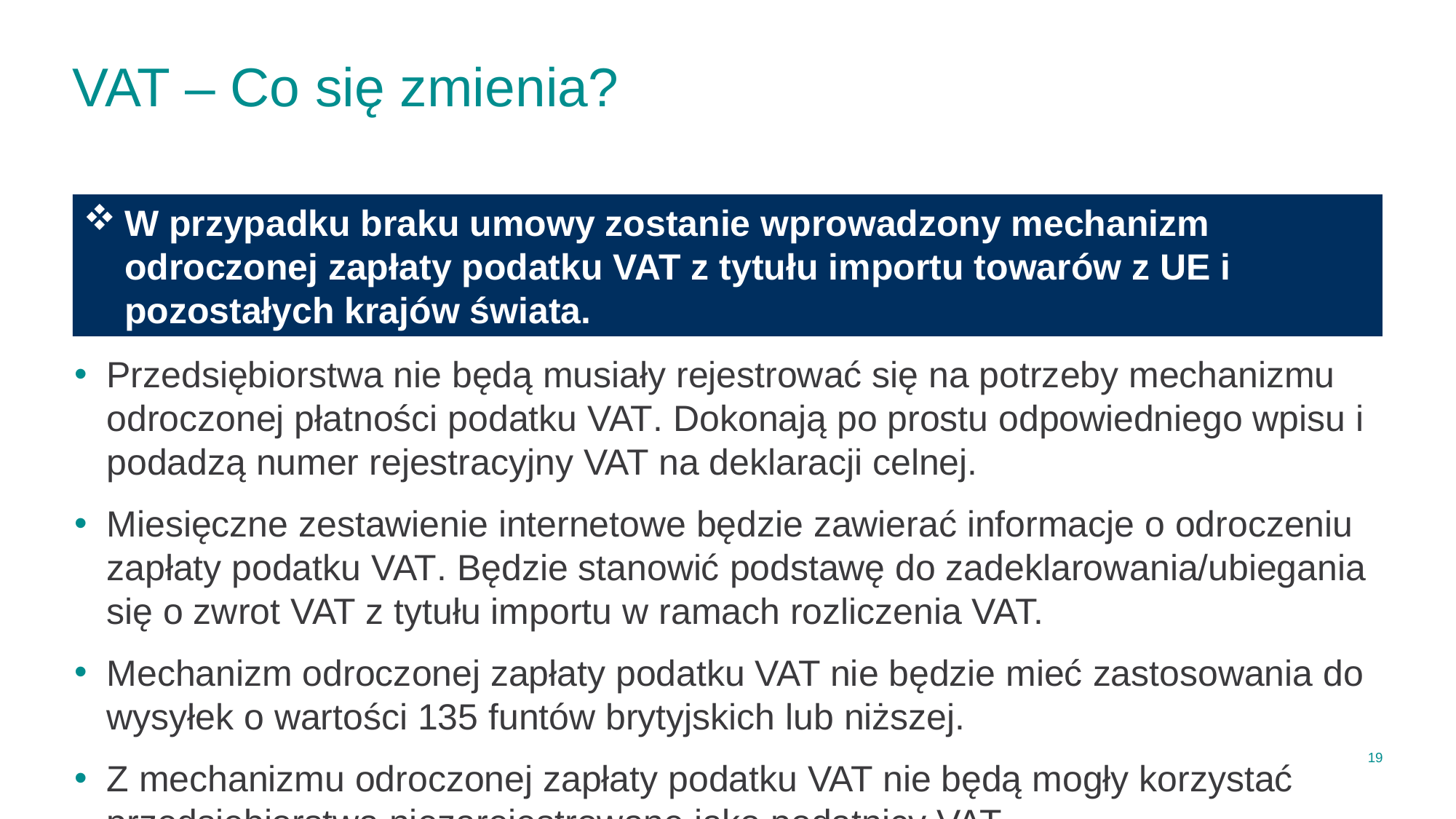

# VAT – Co się zmienia?
W przypadku braku umowy zostanie wprowadzony mechanizm odroczonej zapłaty podatku VAT z tytułu importu towarów z UE i pozostałych krajów świata.

Przedsiębiorstwa nie będą musiały rejestrować się na potrzeby mechanizmu odroczonej płatności podatku VAT. Dokonają po prostu odpowiedniego wpisu i podadzą numer rejestracyjny VAT na deklaracji celnej.
Miesięczne zestawienie internetowe będzie zawierać informacje o odroczeniu zapłaty podatku VAT. Będzie stanowić podstawę do zadeklarowania/ubiegania się o zwrot VAT z tytułu importu w ramach rozliczenia VAT.
Mechanizm odroczonej zapłaty podatku VAT nie będzie mieć zastosowania do wysyłek o wartości 135 funtów brytyjskich lub niższej.
Z mechanizmu odroczonej zapłaty podatku VAT nie będą mogły korzystać przedsiębiorstwa niezarejestrowane jako podatnicy VAT.

19